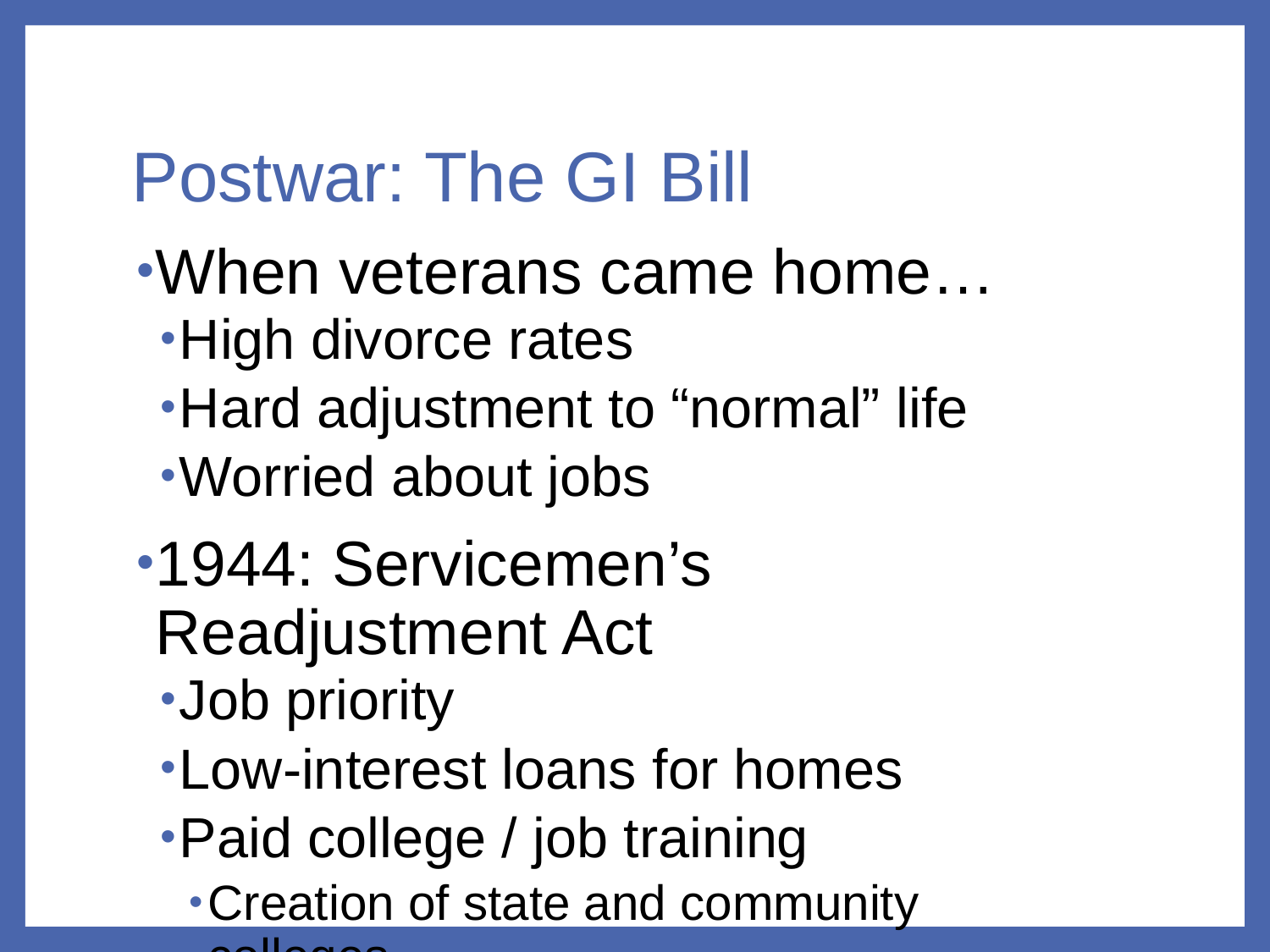

# Postwar: The GI Bill
When veterans came home…
High divorce rates
Hard adjustment to “normal” life
Worried about jobs
1944: Servicemen’s Readjustment Act
Job priority
Low-interest loans for homes
Paid college / job training
Creation of state and community colleges